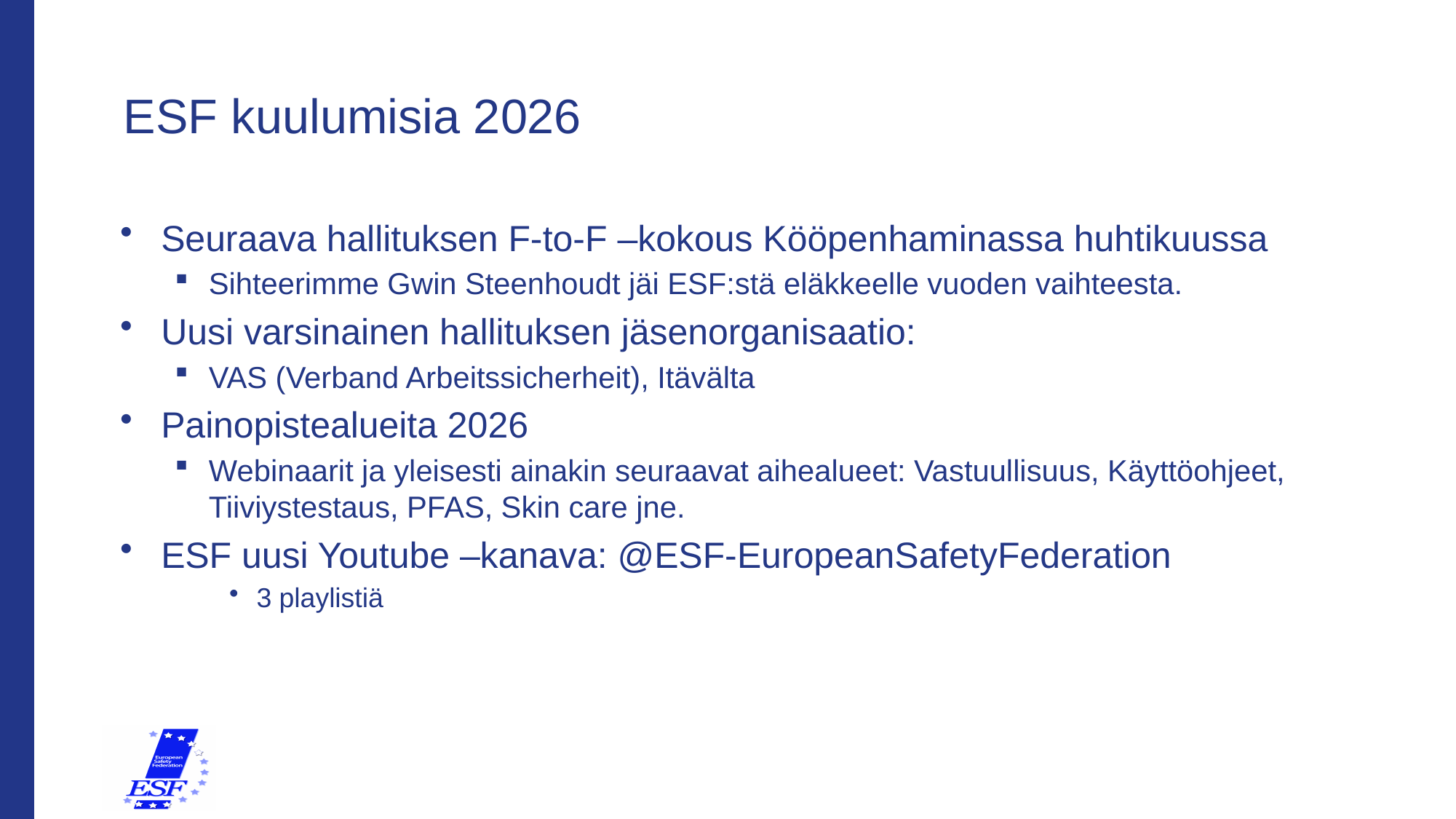

# ESF kuulumisia 2026
Seuraava hallituksen F-to-F –kokous Kööpenhaminassa huhtikuussa
Sihteerimme Gwin Steenhoudt jäi ESF:stä eläkkeelle vuoden vaihteesta.
Uusi varsinainen hallituksen jäsenorganisaatio:
VAS (Verband Arbeitssicherheit), Itävälta
Painopistealueita 2026
Webinaarit ja yleisesti ainakin seuraavat aihealueet: Vastuullisuus, Käyttöohjeet, Tiiviystestaus, PFAS, Skin care jne.
ESF uusi Youtube –kanava: @ESF-EuropeanSafetyFederation
3 playlistiä